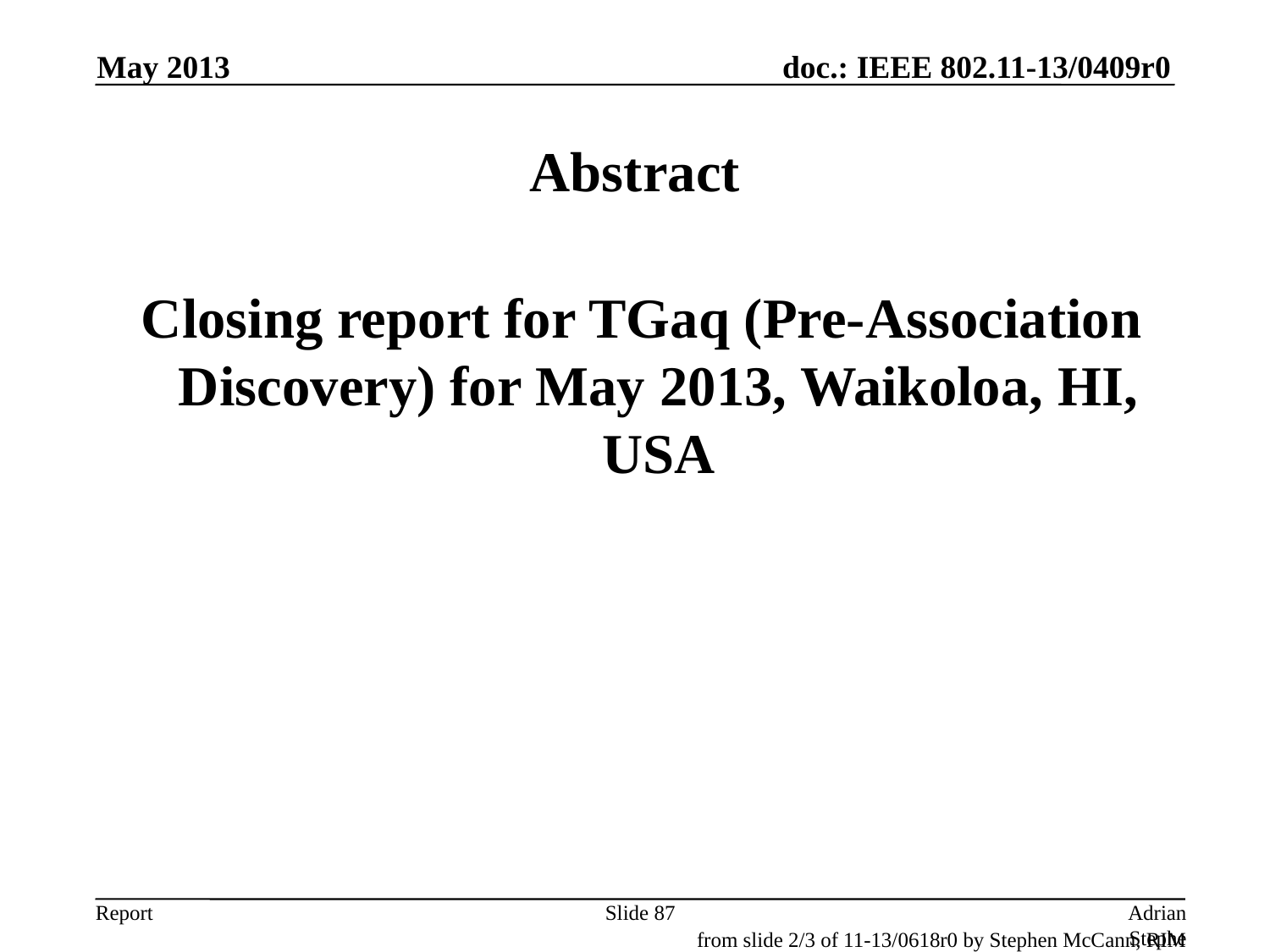

May 2013
# Abstract
 Closing report for TGaq (Pre-Association Discovery) for May 2013, Waikoloa, HI, USA
Slide 87
Adrian Stephens, Intel Corporation
from slide 2/3 of 11-13/0618r0 by Stephen McCann, RIM